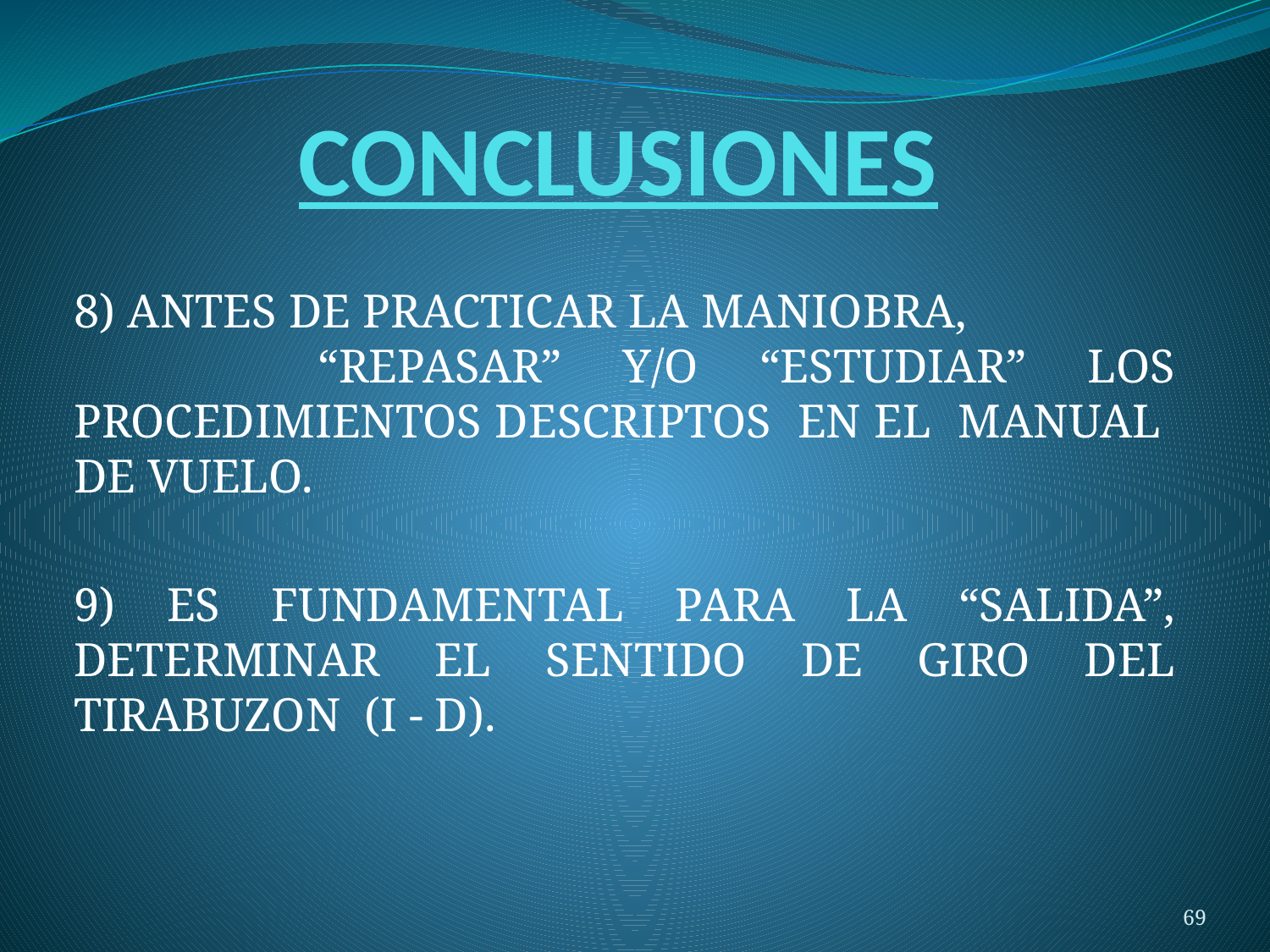

# CONCLUSIONES
8) ANTES DE PRACTICAR LA MANIOBRA,                      “REPASAR” Y/O “ESTUDIAR” LOS PROCEDIMIENTOS DESCRIPTOS  EN EL  MANUAL  DE VUELO.

9) ES FUNDAMENTAL PARA LA “SALIDA”, DETERMINAR EL SENTIDO DE GIRO DEL TIRABUZON  (I - D).

69